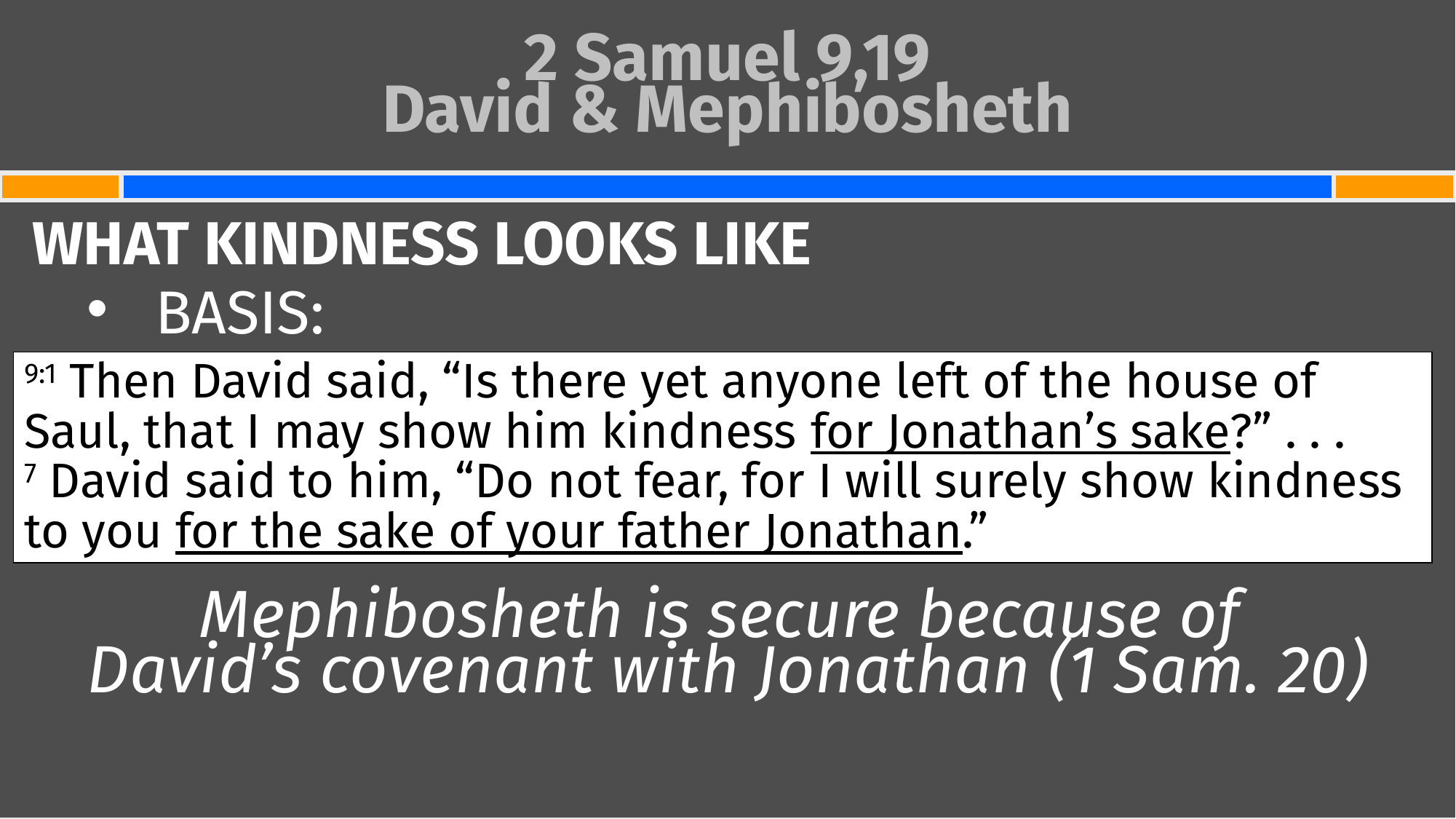

# 2 Samuel 9,19 David & Mephibosheth

WHAT KINDNESS LOOKS LIKE
BASIS:

Mephibosheth is secure because of
David’s covenant with Jonathan (1 Sam. 20)
9:1 Then David said, “Is there yet anyone left of the house of Saul, that I may show him kindness for Jonathan’s sake?” . . .
7 David said to him, “Do not fear, for I will surely show kindness to you for the sake of your father Jonathan.”